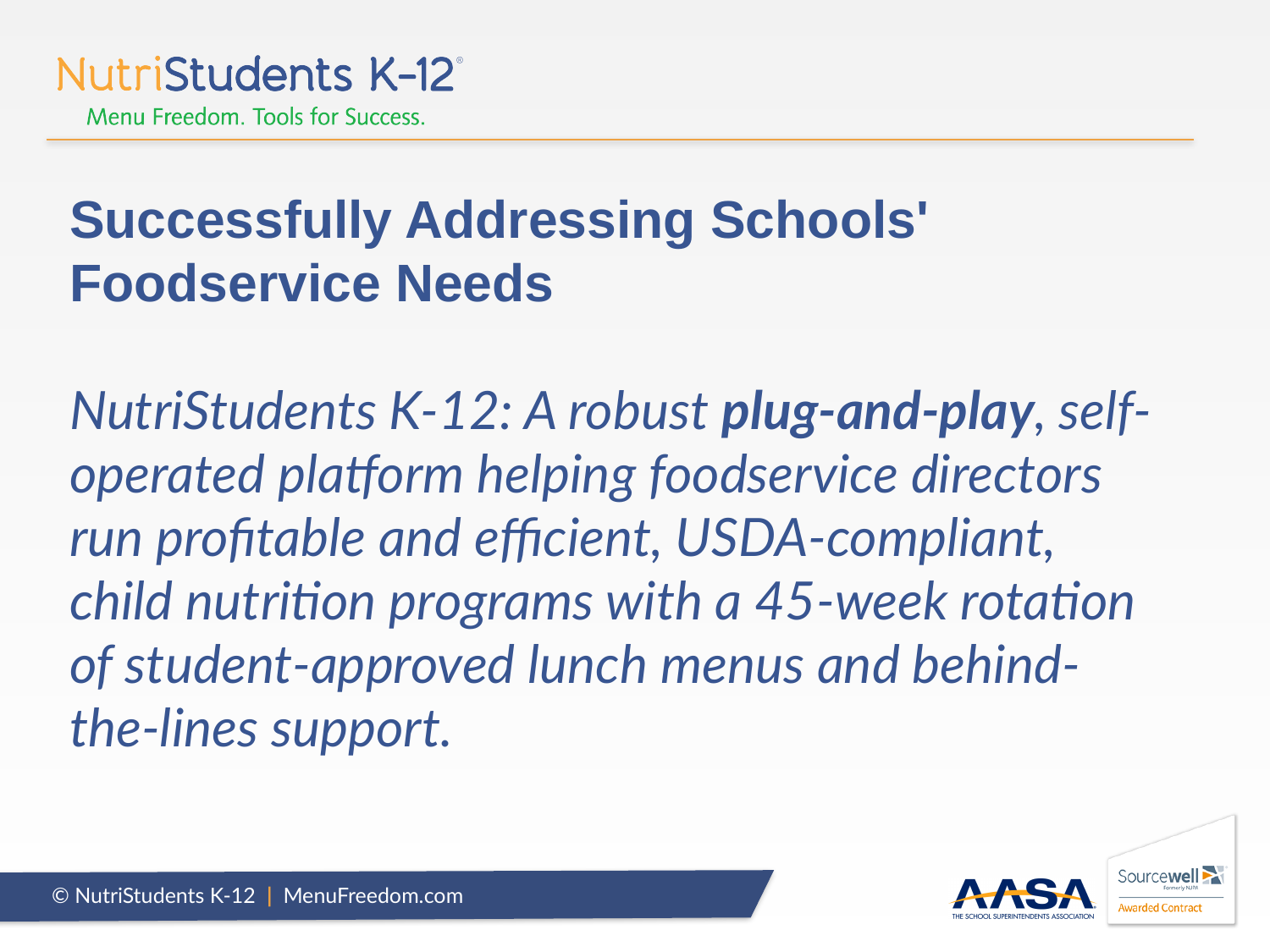

# Successfully Addressing Schools' Foodservice Needs
NutriStudents K-12: A robust plug-and-play, self-operated platform helping foodservice directors run profitable and efficient, USDA-compliant, child nutrition programs with a 45-week rotation of student-approved lunch menus and behind-the-lines support.